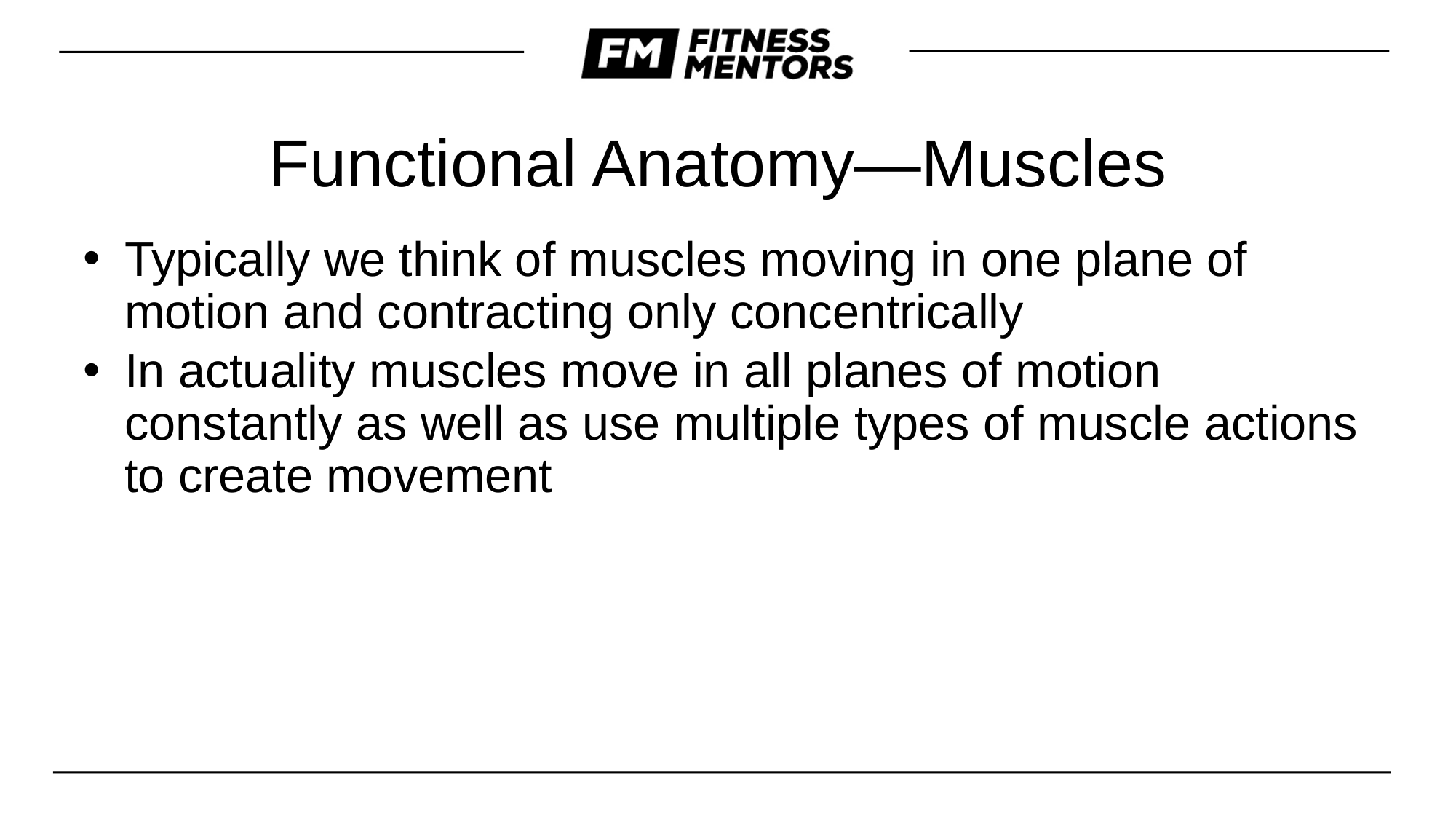

# Functional Anatomy—Muscles
Typically we think of muscles moving in one plane of motion and contracting only concentrically
In actuality muscles move in all planes of motion constantly as well as use multiple types of muscle actions to create movement